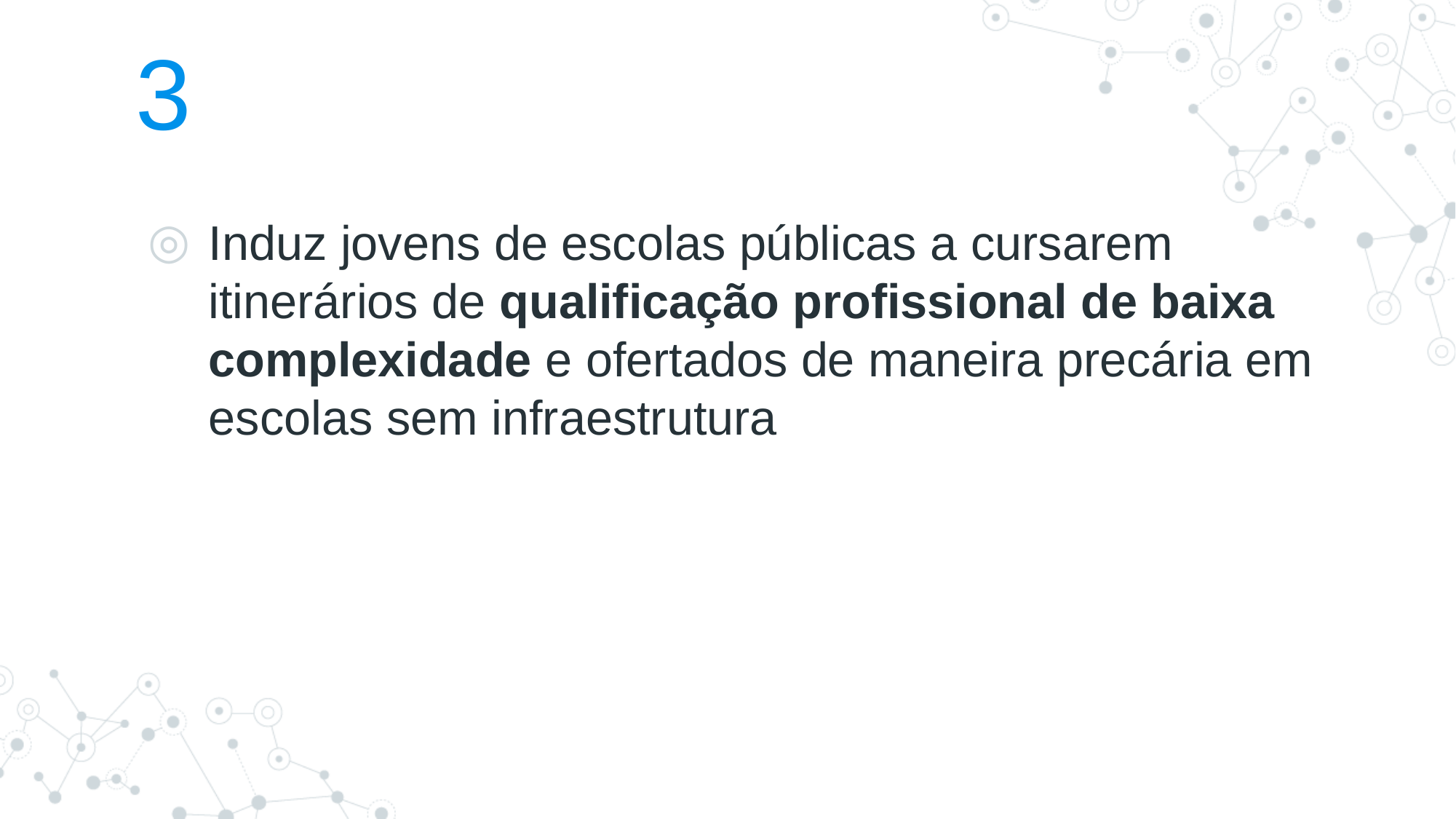

# 3
Induz jovens de escolas públicas a cursarem itinerários de qualificação profissional de baixa complexidade e ofertados de maneira precária em escolas sem infraestrutura